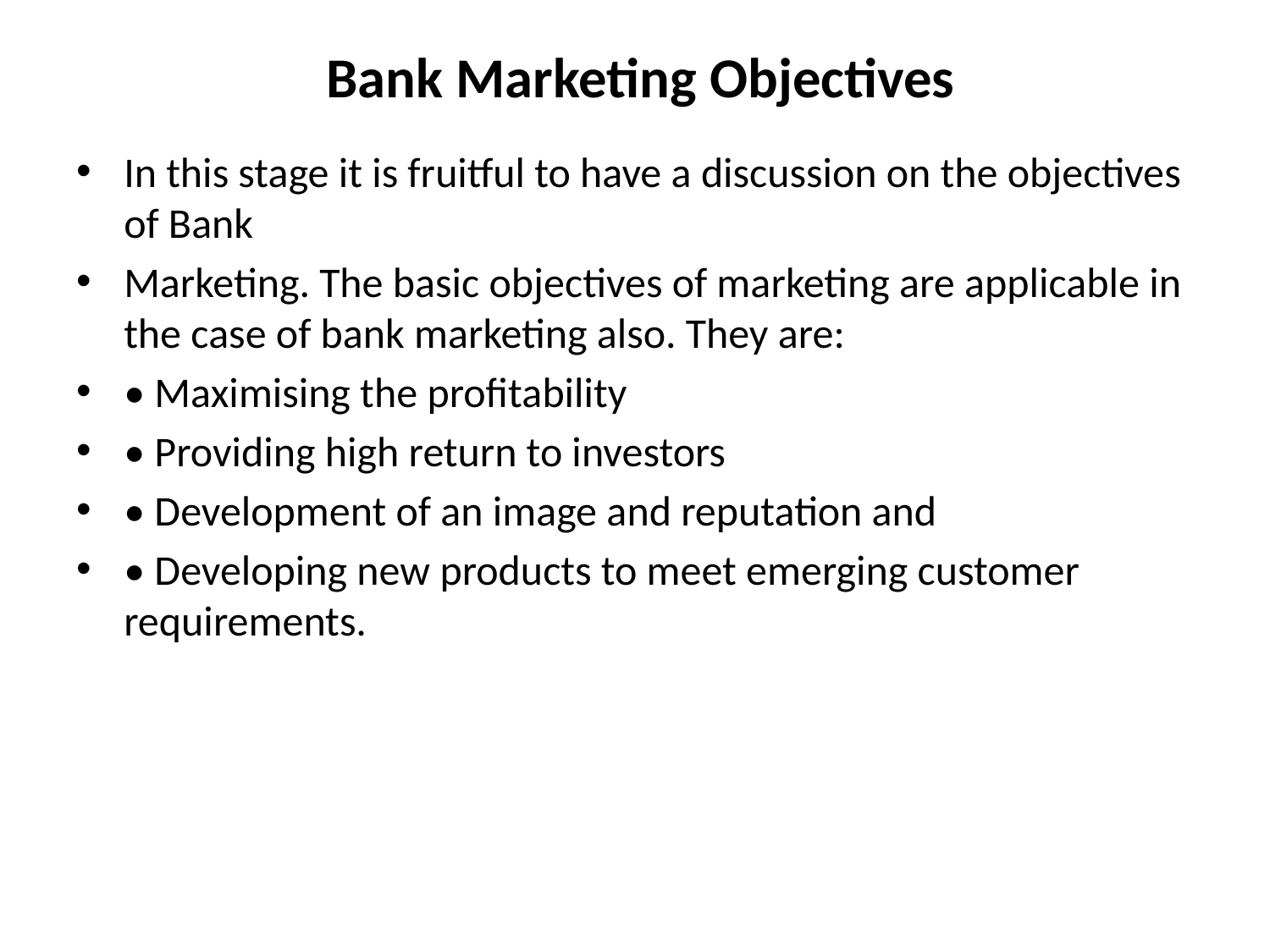

# Bank Marketing Objectives
In this stage it is fruitful to have a discussion on the objectives of Bank
Marketing. The basic objectives of marketing are applicable in the case of bank marketing also. They are:
• Maximising the profitability
• Providing high return to investors
• Development of an image and reputation and
• Developing new products to meet emerging customer requirements.